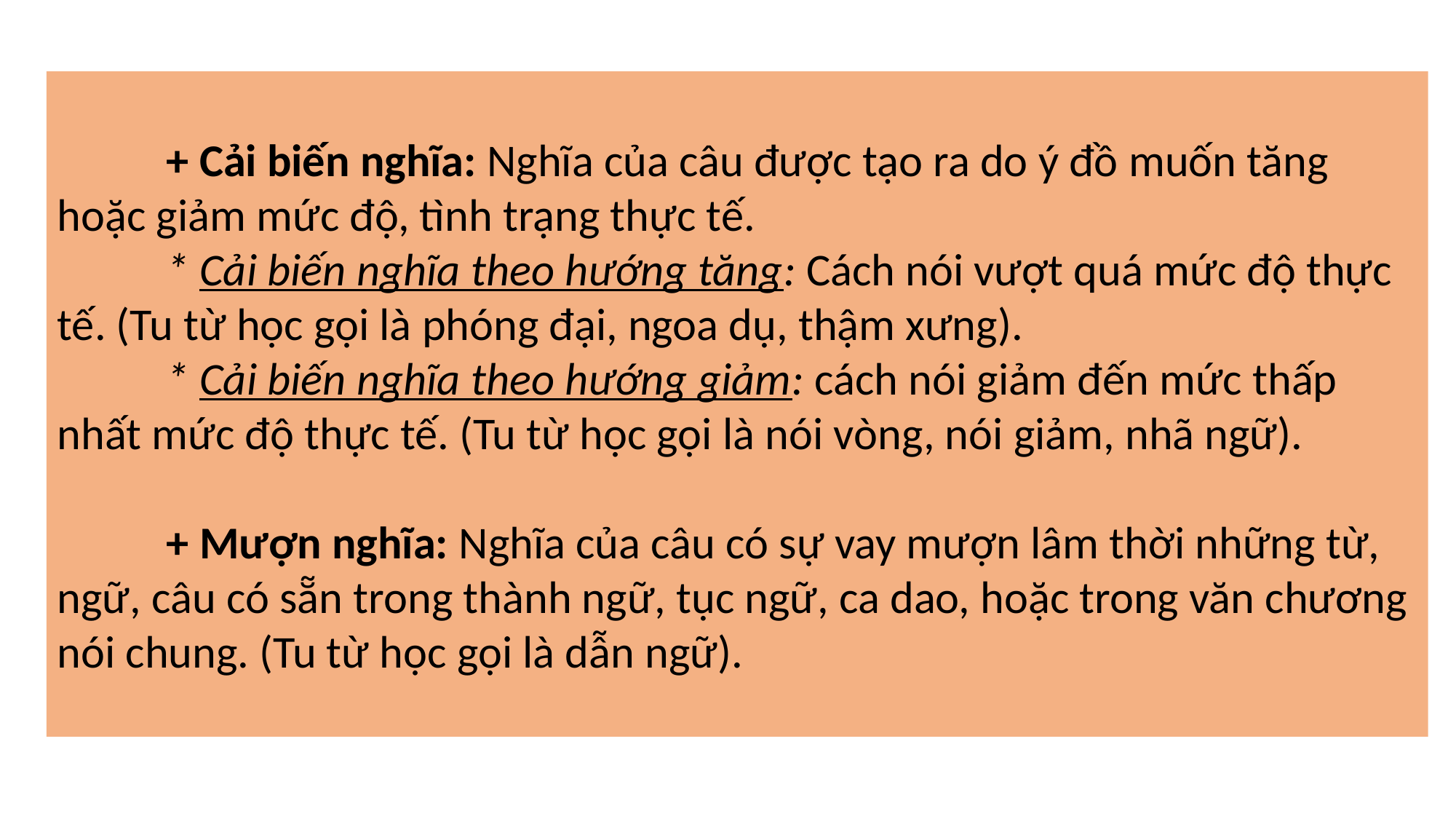

+ Cải biến nghĩa: Nghĩa của câu được tạo ra do ý đồ muốn tăng hoặc giảm mức độ, tình trạng thực tế.
	* Cải biến nghĩa theo hướng tăng: Cách nói vượt quá mức độ thực tế. (Tu từ học gọi là phóng đại, ngoa dụ, thậm xưng).
	* Cải biến nghĩa theo hướng giảm: cách nói giảm đến mức thấp nhất mức độ thực tế. (Tu từ học gọi là nói vòng, nói giảm, nhã ngữ).

	+ Mượn nghĩa: Nghĩa của câu có sự vay mượn lâm thời những từ, ngữ, câu có sẵn trong thành ngữ, tục ngữ, ca dao, hoặc trong văn chương nói chung. (Tu từ học gọi là dẫn ngữ).